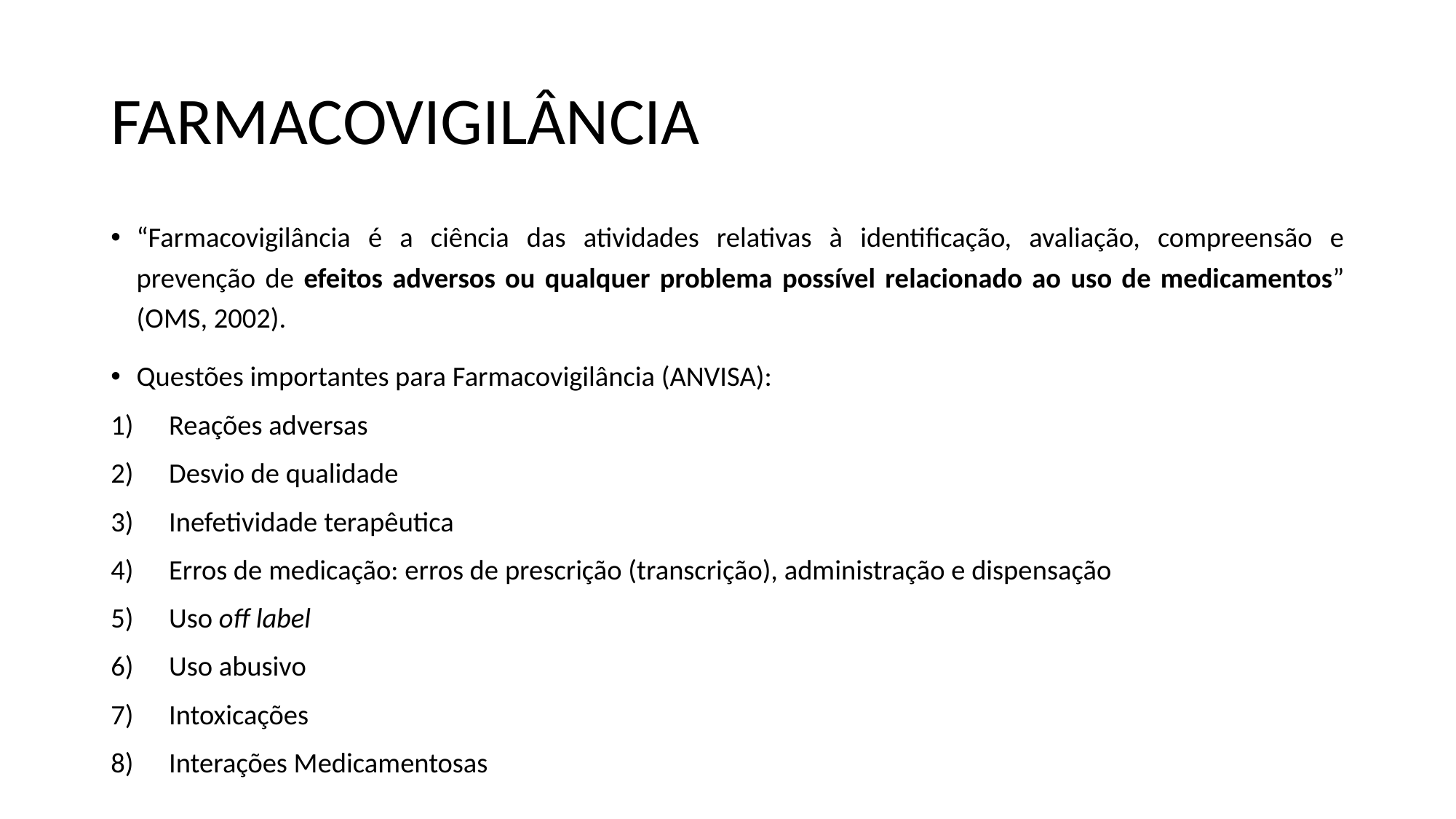

# FARMACOVIGILÂNCIA
“Farmacovigilância é a ciência das atividades relativas à identificação, avaliação, compreensão e prevenção de efeitos adversos ou qualquer problema possível relacionado ao uso de medicamentos” (OMS, 2002).

Questões importantes para Farmacovigilância (ANVISA):
Reações adversas
Desvio de qualidade
Inefetividade terapêutica
Erros de medicação: erros de prescrição (transcrição), administração e dispensação
Uso off label
Uso abusivo
Intoxicações
Interações Medicamentosas